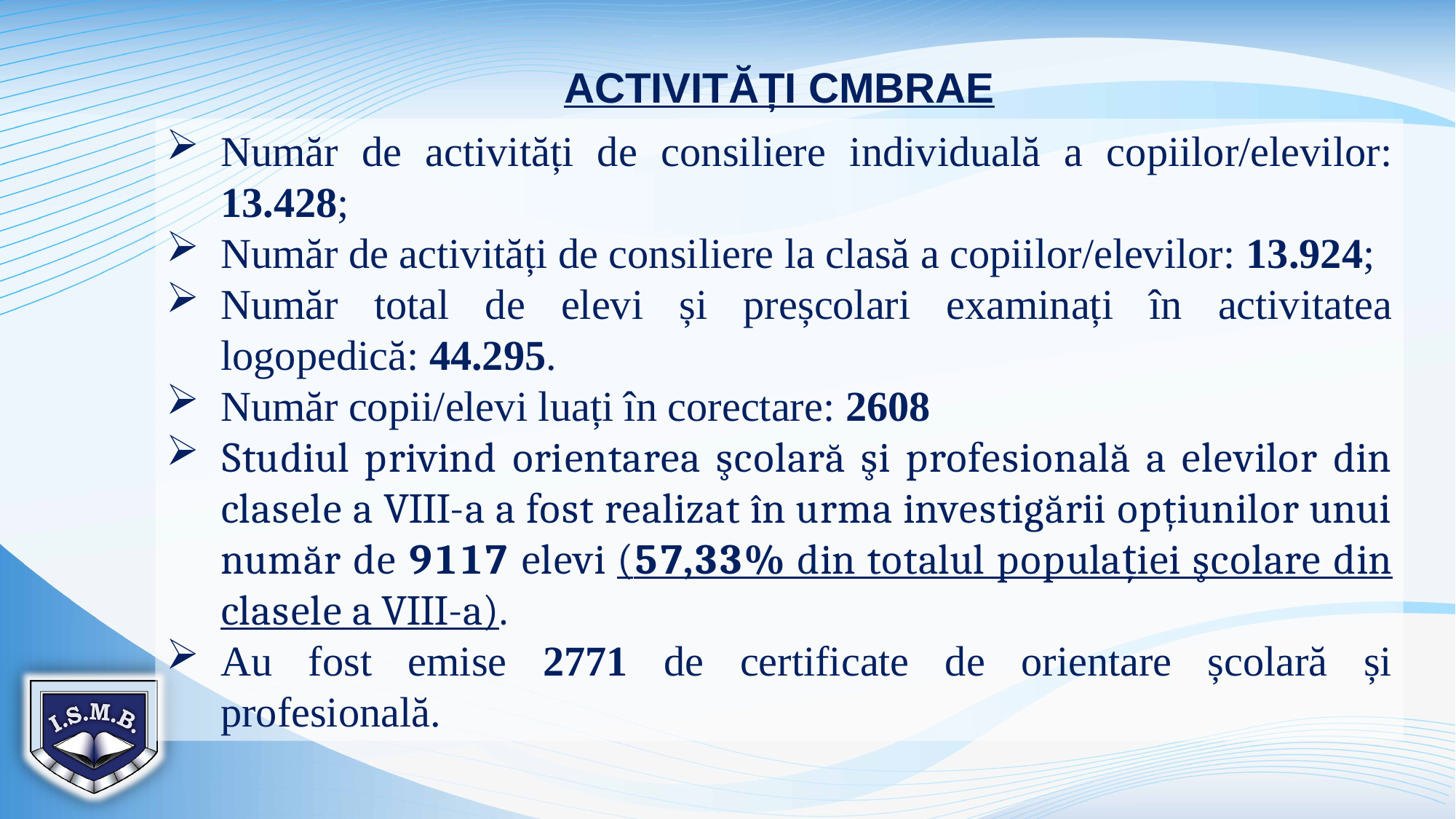

ACTIVITĂȚI CMBRAE
Număr de activități de consiliere individuală a copiilor/elevilor: 13.428;
Număr de activități de consiliere la clasă a copiilor/elevilor: 13.924;
Număr total de elevi și preșcolari examinați în activitatea logopedică: 44.295.
Număr copii/elevi luați în corectare: 2608
Studiul privind orientarea şcolară şi profesională a elevilor din clasele a VIII-a a fost realizat în urma investigării opţiunilor unui număr de 9117 elevi (57,33% din totalul populației şcolare din clasele a VIII-a).
Au fost emise 2771 de certificate de orientare școlară și profesională.